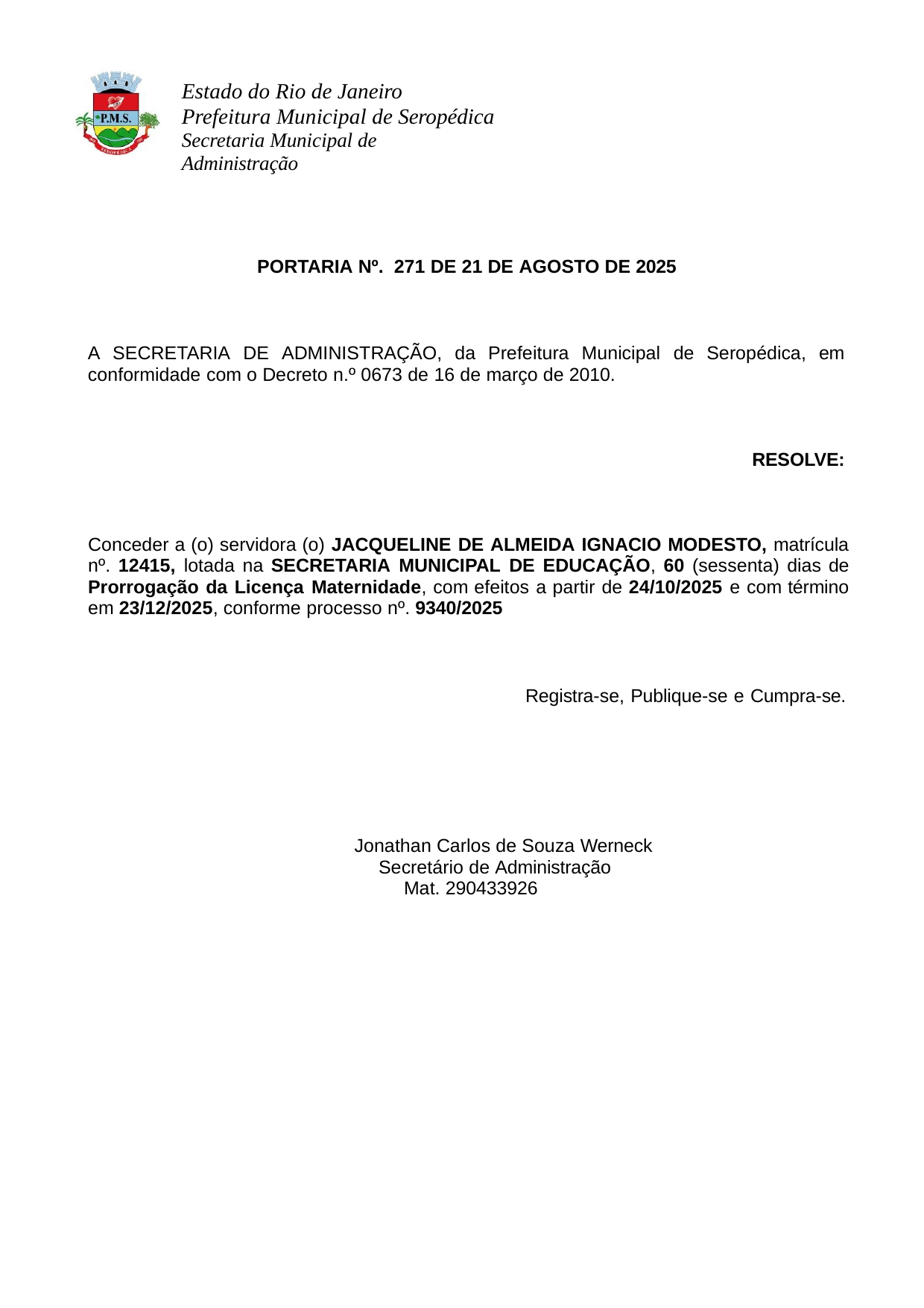

Estado do Rio de Janeiro Prefeitura Municipal de Seropédica
Secretaria Municipal de Administração
PORTARIA Nº. 271 DE 21 DE AGOSTO DE 2025
A SECRETARIA DE ADMINISTRAÇÃO, da Prefeitura Municipal de Seropédica, em conformidade com o Decreto n.º 0673 de 16 de março de 2010.
RESOLVE:
Conceder a (o) servidora (o) JACQUELINE DE ALMEIDA IGNACIO MODESTO, matrícula nº. 12415, lotada na SECRETARIA MUNICIPAL DE EDUCAÇÃO, 60 (sessenta) dias de Prorrogação da Licença Maternidade, com efeitos a partir de 24/10/2025 e com término em 23/12/2025, conforme processo nº. 9340/2025
Registra-se, Publique-se e Cumpra-se.
Jonathan Carlos de Souza Werneck Secretário de Administração
Mat. 290433926